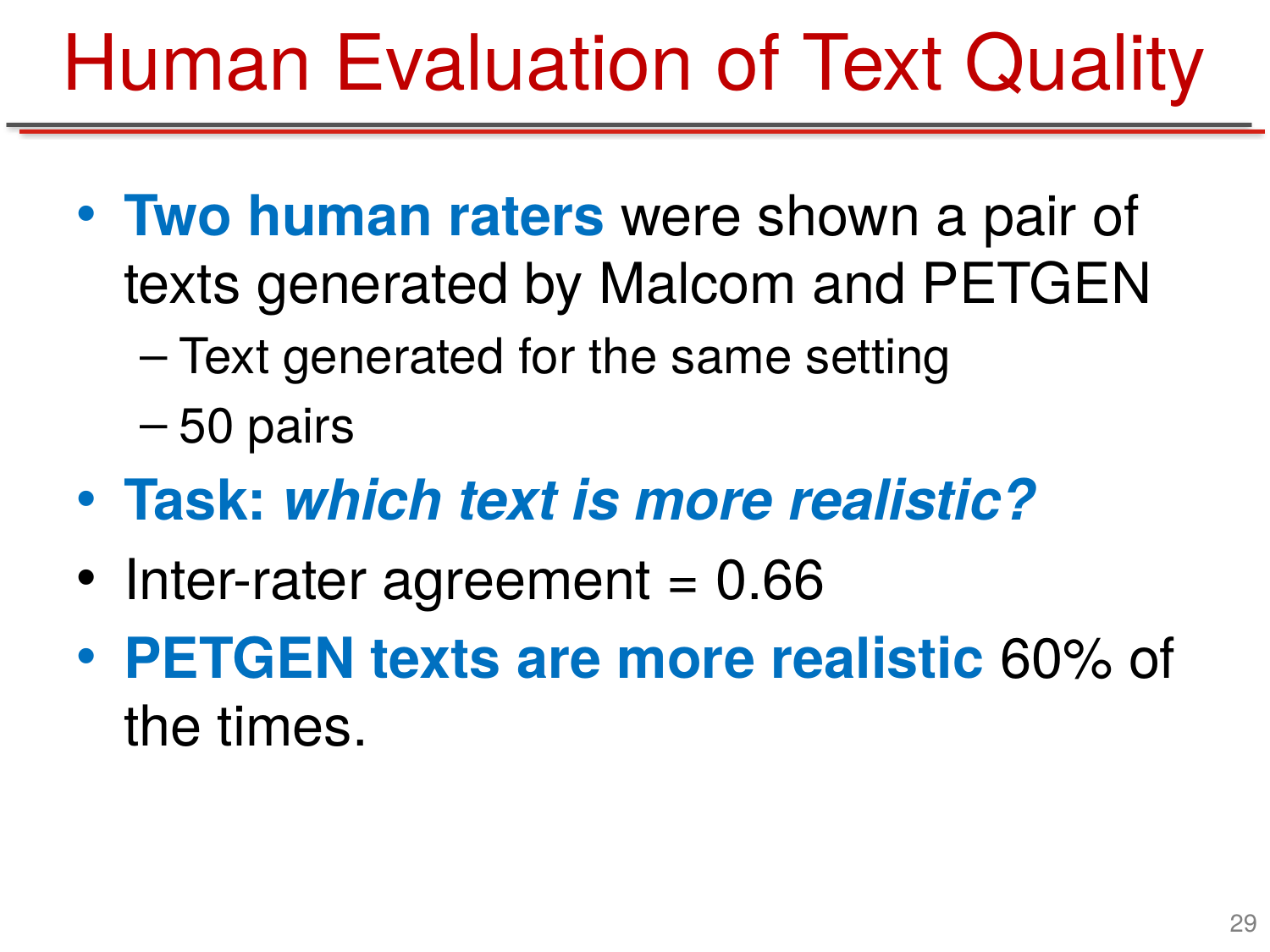

# Human Evaluation of Text Quality
Two human raters were shown a pair of texts generated by Malcom and PETGEN
Text generated for the same setting
50 pairs
Task: which text is more realistic?
Inter-rater agreement = 0.66
PETGEN texts are more realistic 60% of the times.